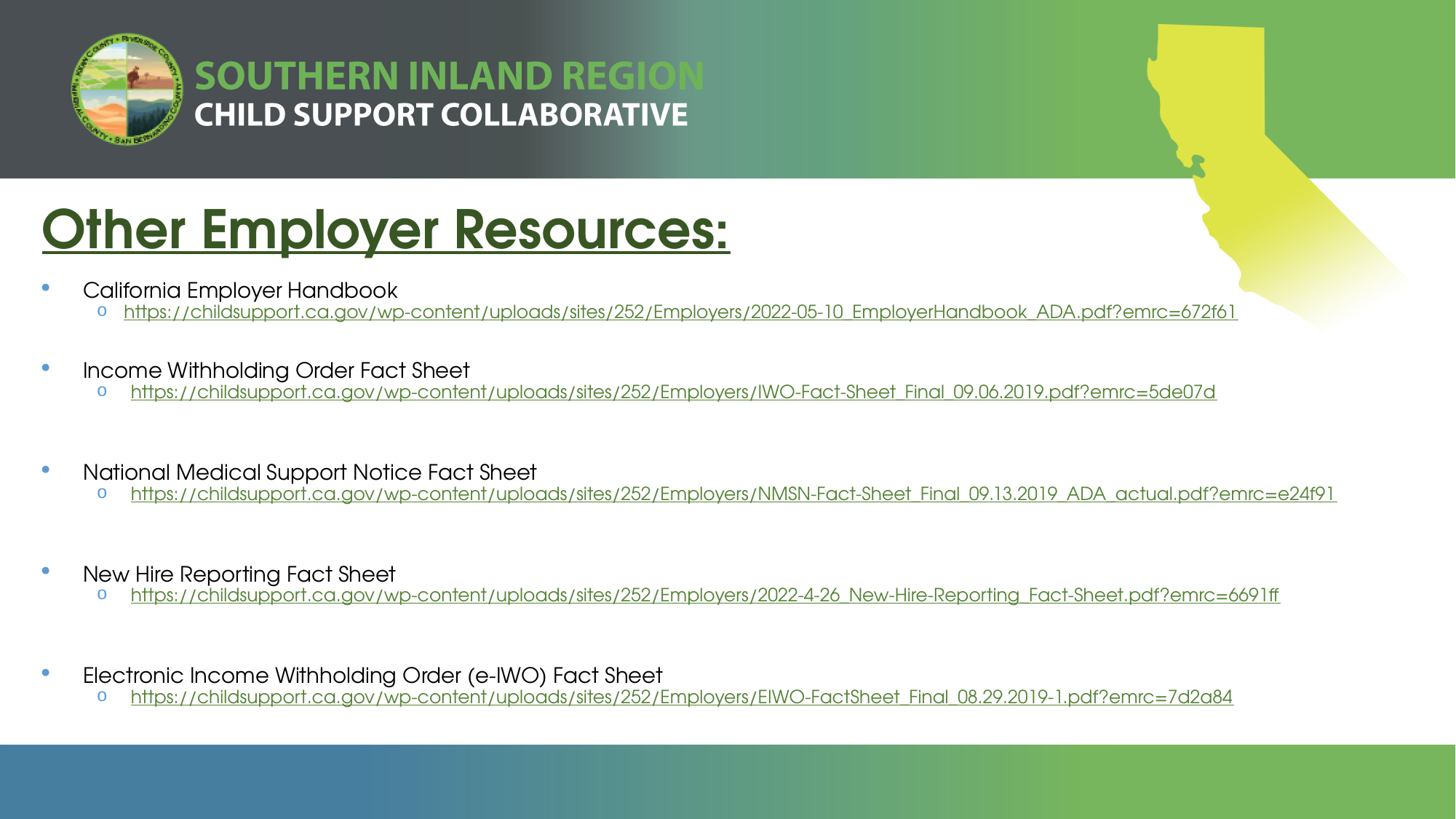

Other Employer Resources:

California Employer Handbook
https://childsupport.ca.gov/wp-content/uploads/sites/252/Employers/2022-05-10_EmployerHandbook_ADA.pdf?emrc=672f61

Income Withholding Order Fact Sheet
https://childsupport.ca.gov/wp-content/uploads/sites/252/Employers/IWO-Fact-Sheet_Final_09.06.2019.pdf?emrc=5de07d

National Medical Support Notice Fact Sheet
https://childsupport.ca.gov/wp-content/uploads/sites/252/Employers/NMSN-Fact-Sheet_Final_09.13.2019_ADA_actual.pdf?emrc=e24f91

New Hire Reporting Fact Sheet
https://childsupport.ca.gov/wp-content/uploads/sites/252/Employers/2022-4-26_New-Hire-Reporting_Fact-Sheet.pdf?emrc=6691ff

Electronic Income Withholding Order (e-IWO) Fact Sheet
https://childsupport.ca.gov/wp-content/uploads/sites/252/Employers/EIWO-FactSheet_Final_08.29.2019-1.pdf?emrc=7d2a84